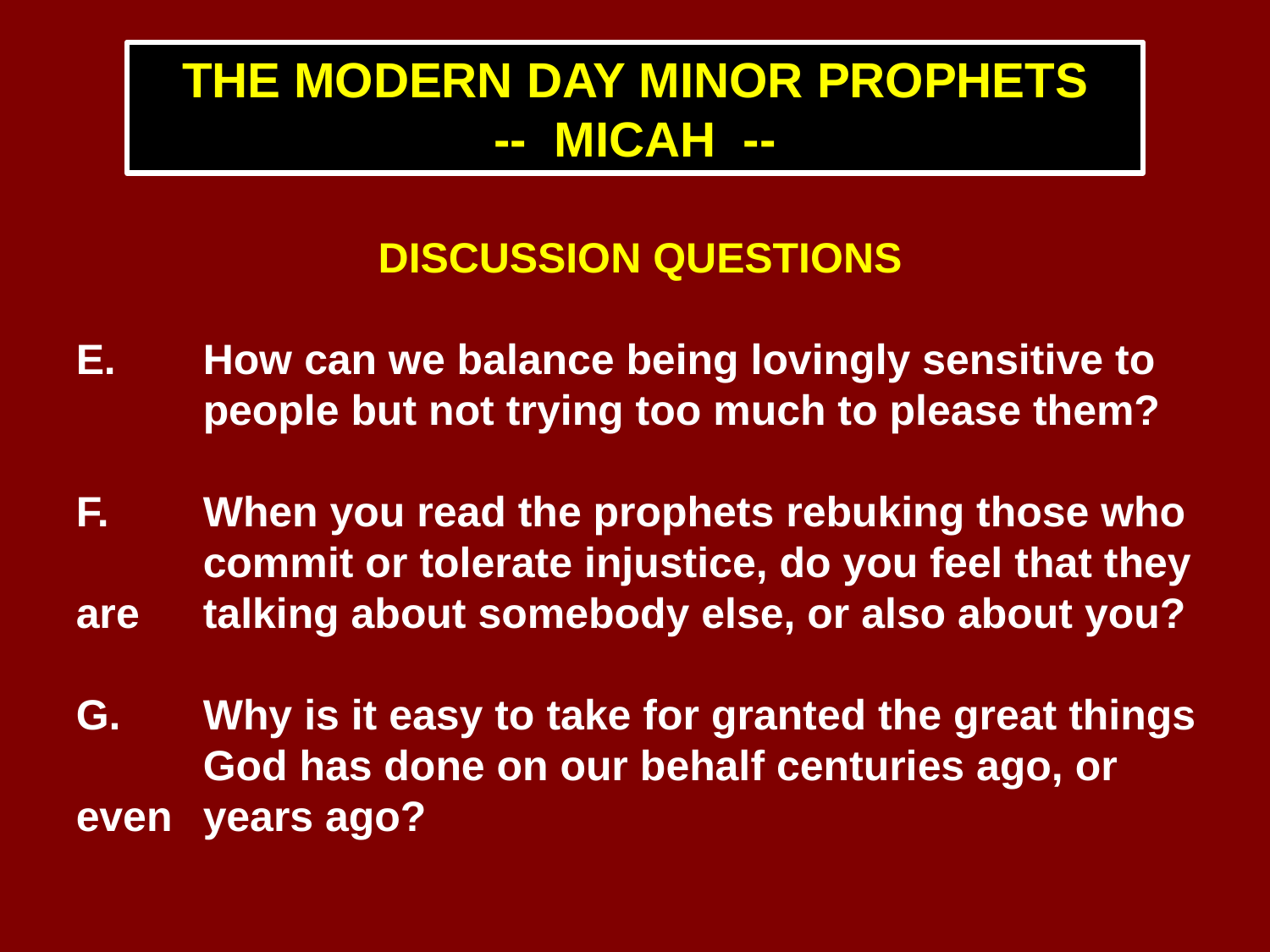

THE MODERN DAY MINOR PROPHETS
--  MICAH  --
DISCUSSION QUESTIONS

E.	How can we balance being lovingly sensitive to 	people but not trying too much to please them?

F.	When you read the prophets rebuking those who 	commit or tolerate injustice, do you feel that they are 	talking about somebody else, or also about you?

G.	Why is it easy to take for granted the great things 	God has done on our behalf centuries ago, or even 	years ago?